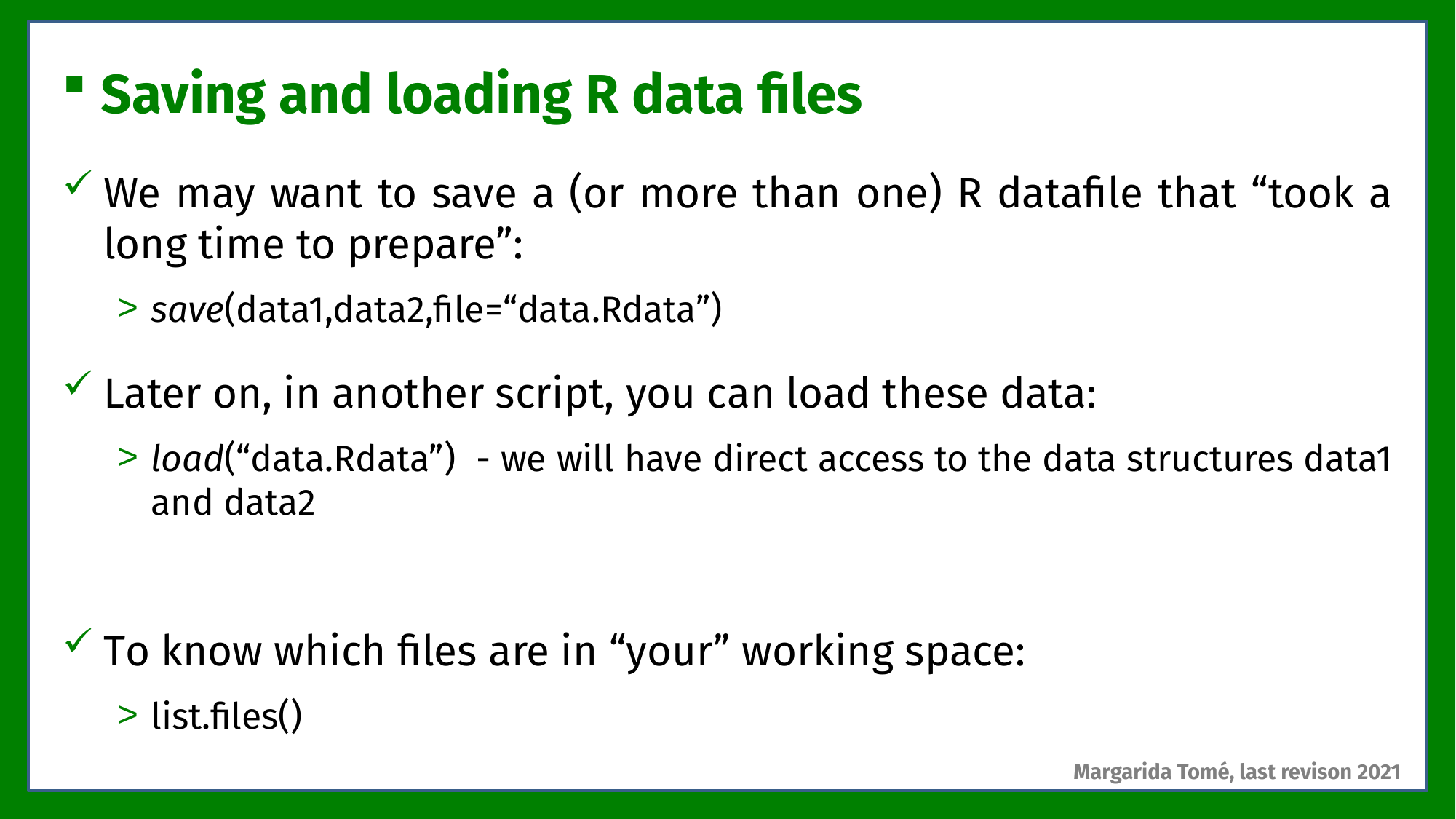

# Saving and loading R data files
We may want to save a (or more than one) R datafile that “took a long time to prepare”:
save(data1,data2,file=“data.Rdata”)
Later on, in another script, you can load these data:
load(“data.Rdata”)  - we will have direct access to the data structures data1 and data2

To know which files are in “your” working space:
list.files()